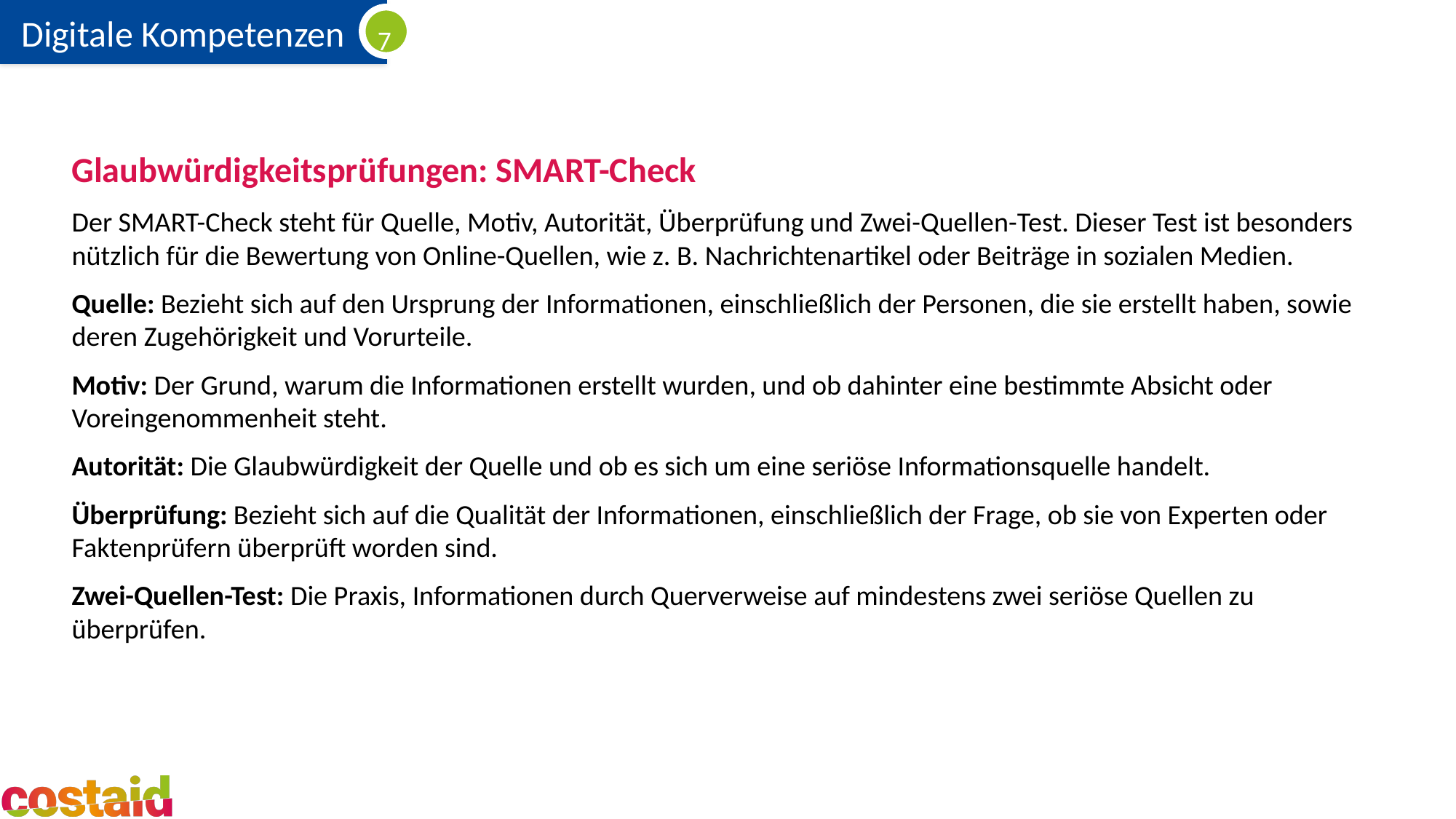

Glaubwürdigkeitsprüfungen: SMART-Check
Der SMART-Check steht für Quelle, Motiv, Autorität, Überprüfung und Zwei-Quellen-Test. Dieser Test ist besonders nützlich für die Bewertung von Online-Quellen, wie z. B. Nachrichtenartikel oder Beiträge in sozialen Medien.
Quelle: Bezieht sich auf den Ursprung der Informationen, einschließlich der Personen, die sie erstellt haben, sowie deren Zugehörigkeit und Vorurteile.
Motiv: Der Grund, warum die Informationen erstellt wurden, und ob dahinter eine bestimmte Absicht oder Voreingenommenheit steht.
Autorität: Die Glaubwürdigkeit der Quelle und ob es sich um eine seriöse Informationsquelle handelt.
Überprüfung: Bezieht sich auf die Qualität der Informationen, einschließlich der Frage, ob sie von Experten oder Faktenprüfern überprüft worden sind.
Zwei-Quellen-Test: Die Praxis, Informationen durch Querverweise auf mindestens zwei seriöse Quellen zu überprüfen.